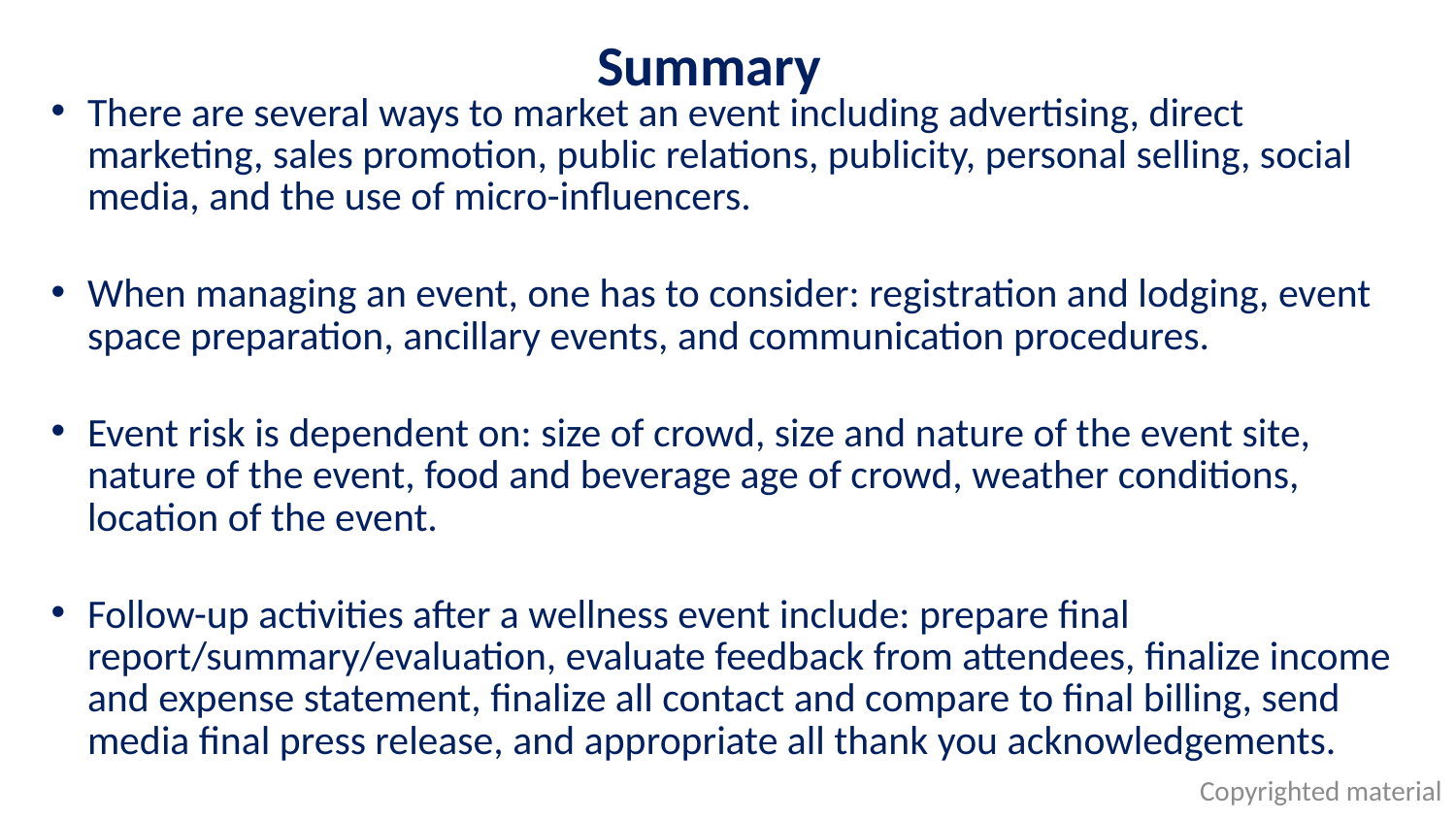

# Summary
There are several ways to market an event including advertising, direct marketing, sales promotion, public relations, publicity, personal selling, social media, and the use of micro-influencers.

When managing an event, one has to consider: registration and lodging, event space preparation, ancillary events, and communication procedures.

Event risk is dependent on: size of crowd, size and nature of the event site, nature of the event, food and beverage age of crowd, weather conditions, location of the event.

Follow-up activities after a wellness event include: prepare final report/summary/evaluation, evaluate feedback from attendees, finalize income and expense statement, finalize all contact and compare to final billing, send media final press release, and appropriate all thank you acknowledgements.

There are three types of employees who can work a wellness event: regular, temporary, or volunteer.

There are several ways to market an event including advertising, direct marketing, sales promotion, public relations, publicity, personal selling, social media, and the use of micro-influencers.

When managing an event, one has to consider: registration and lodging, event space preparation, ancillary events, and communication procedures.

Event risk is dependent on: size of crowd, size and nature of the event site, nature of the event, food and beverage age of crowd, weather conditions, location of the event.

Follow-up activities after a wellness event include: prepare final report/summary/evaluation, evaluate feedback from attendees, finalize income and expense statement, finalize all contact and compare to final billing, send media final press release, and appropriate all thank you acknowledgements.